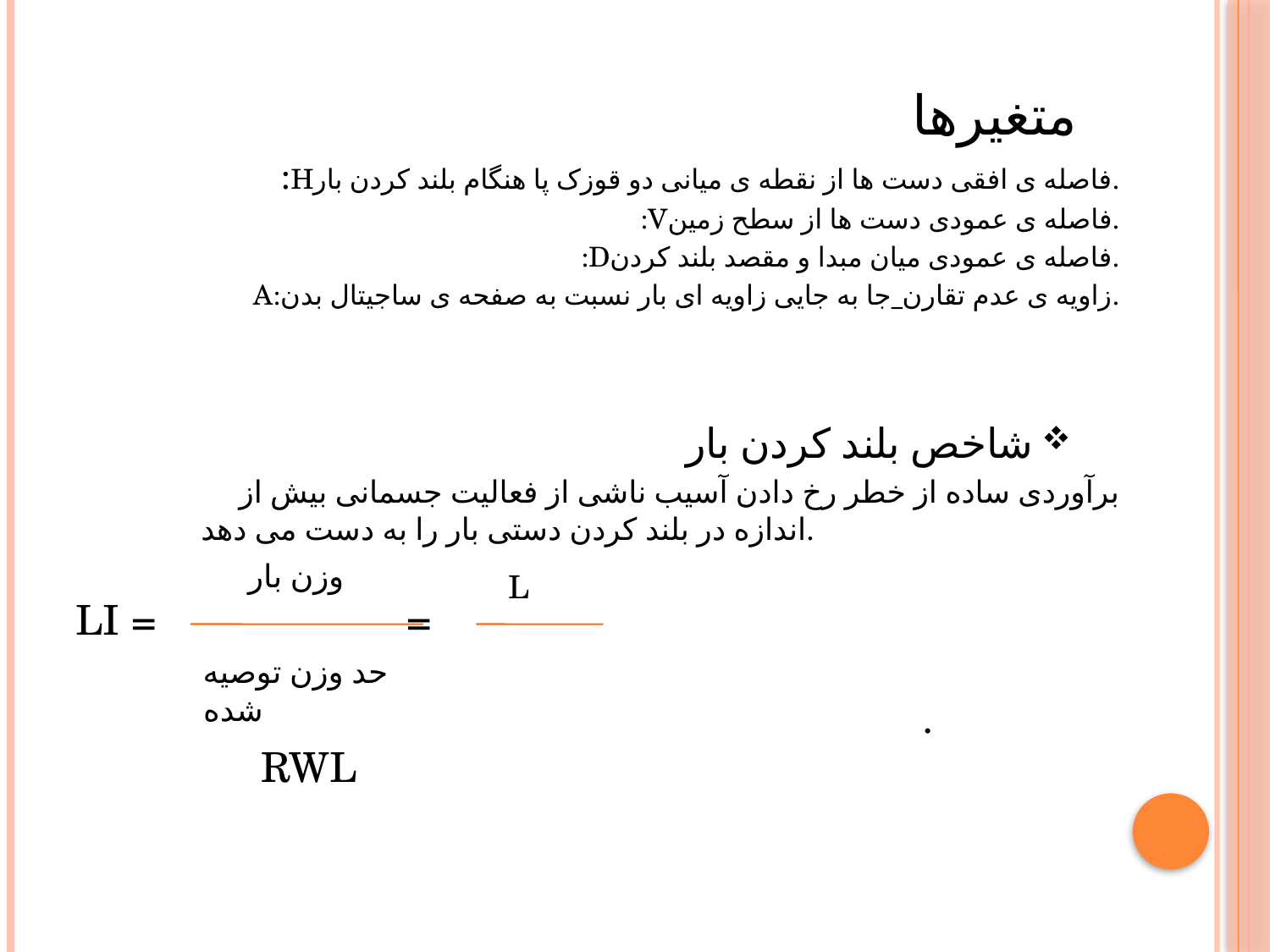

متغیرها
:Hفاصله ی افقی دست ها از نقطه ی میانی دو قوزک پا هنگام بلند کردن بار.
:Vفاصله ی عمودی دست ها از سطح زمین.
:Dفاصله ی عمودی میان مبدا و مقصد بلند کردن.
A:زاویه ی عدم تقارن_جا به جایی زاویه ای بار نسبت به صفحه ی ساجیتال بدن.
شاخص بلند کردن بار
برآوردی ساده از خطر رخ دادن آسیب ناشی از فعالیت جسمانی بیش از اندازه در بلند کردن دستی بار را به دست می دهد.
LI =                      =                                                                                                                                                                                                                             .                              RWL

وزن بار
L
حد وزن توصیه شده